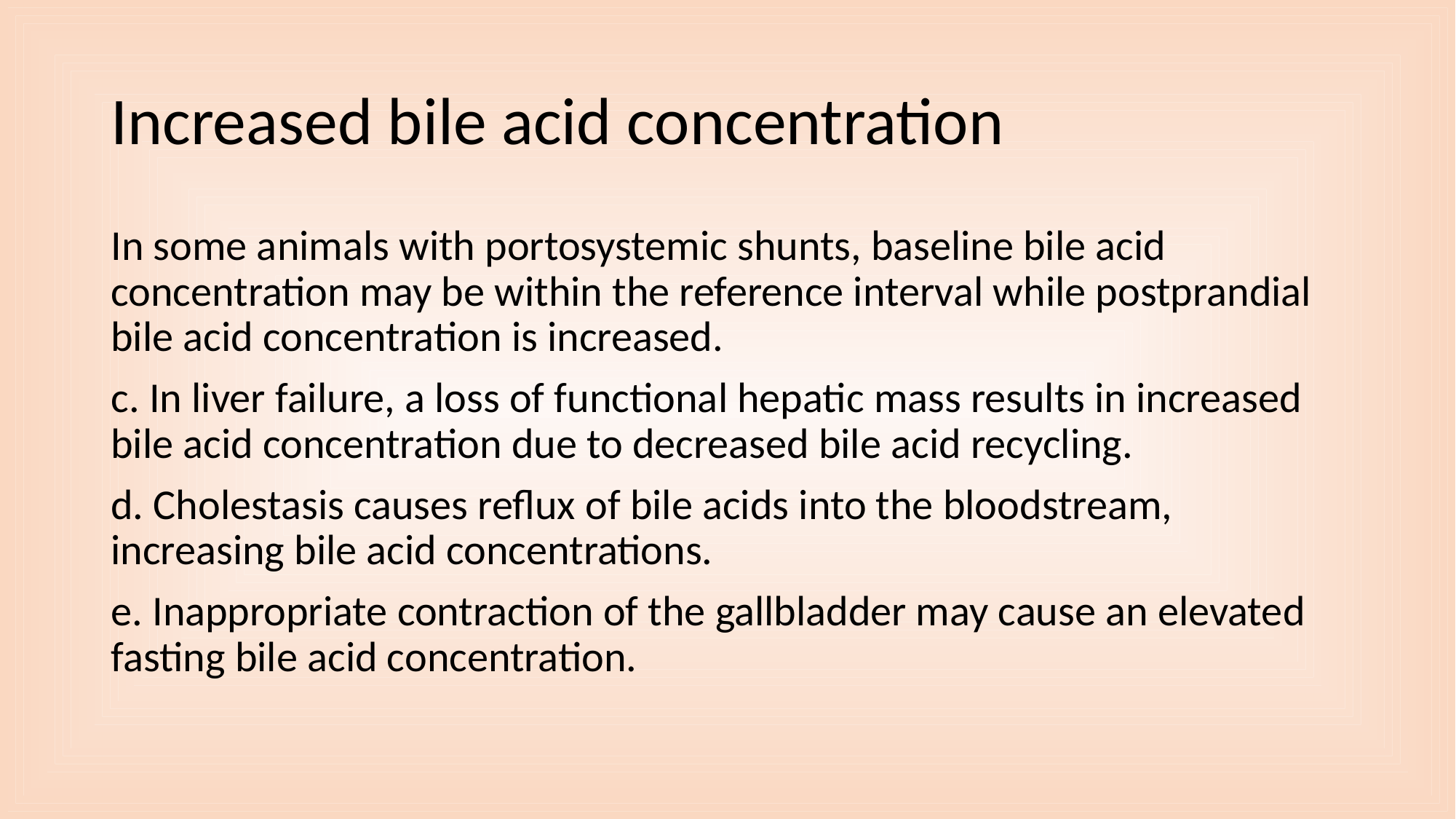

# Increased bile acid concentration
In some animals with portosystemic shunts, baseline bile acid concentration may be within the reference interval while postprandial bile acid concentration is increased.
c. In liver failure, a loss of functional hepatic mass results in increased bile acid concentration due to decreased bile acid recycling.
d. Cholestasis causes reflux of bile acids into the bloodstream, increasing bile acid concentrations.
e. Inappropriate contraction of the gallbladder may cause an elevated fasting bile acid concentration.